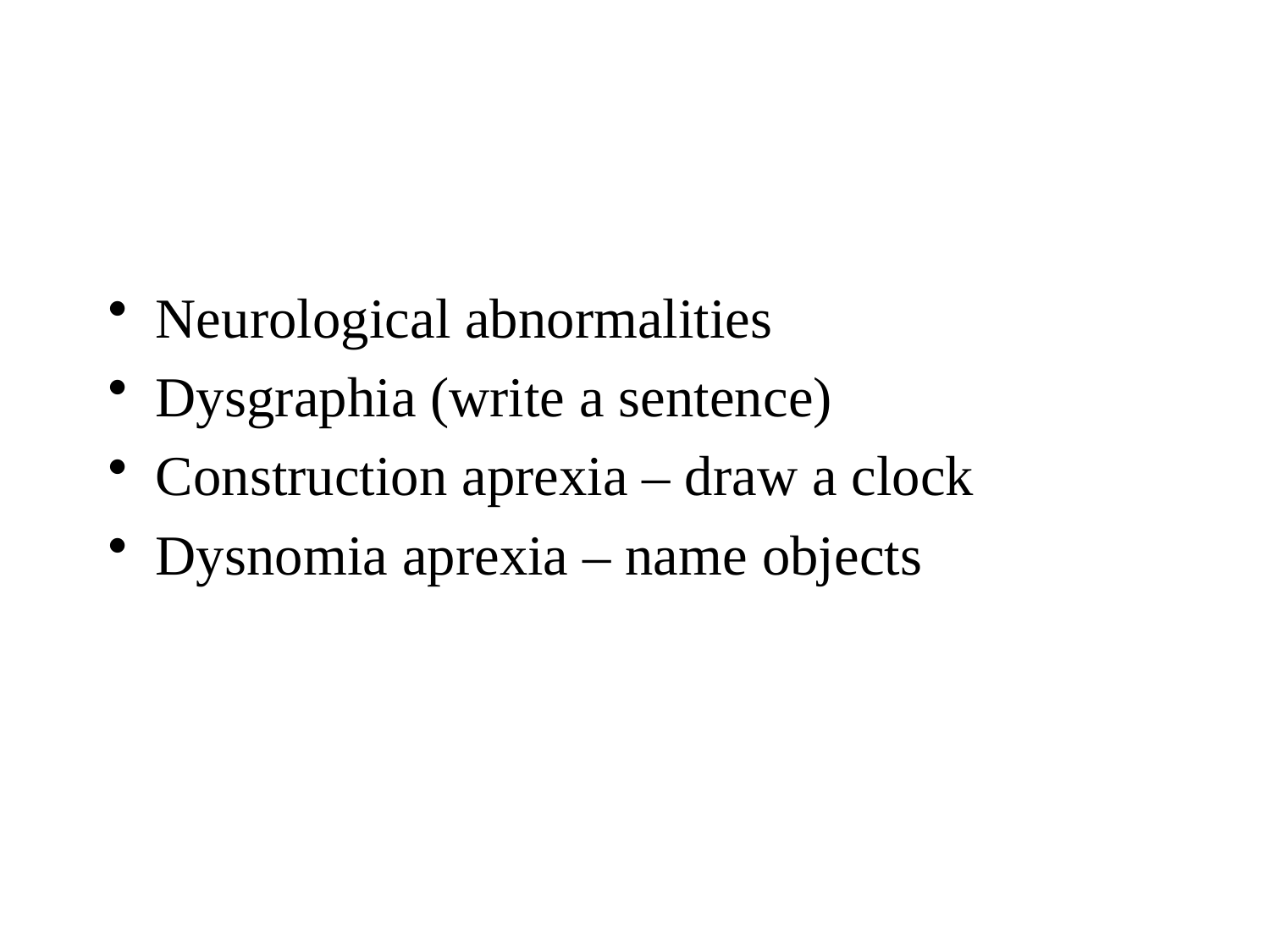

#
Neurological abnormalities
Dysgraphia (write a sentence)
Construction aprexia – draw a clock
Dysnomia aprexia – name objects